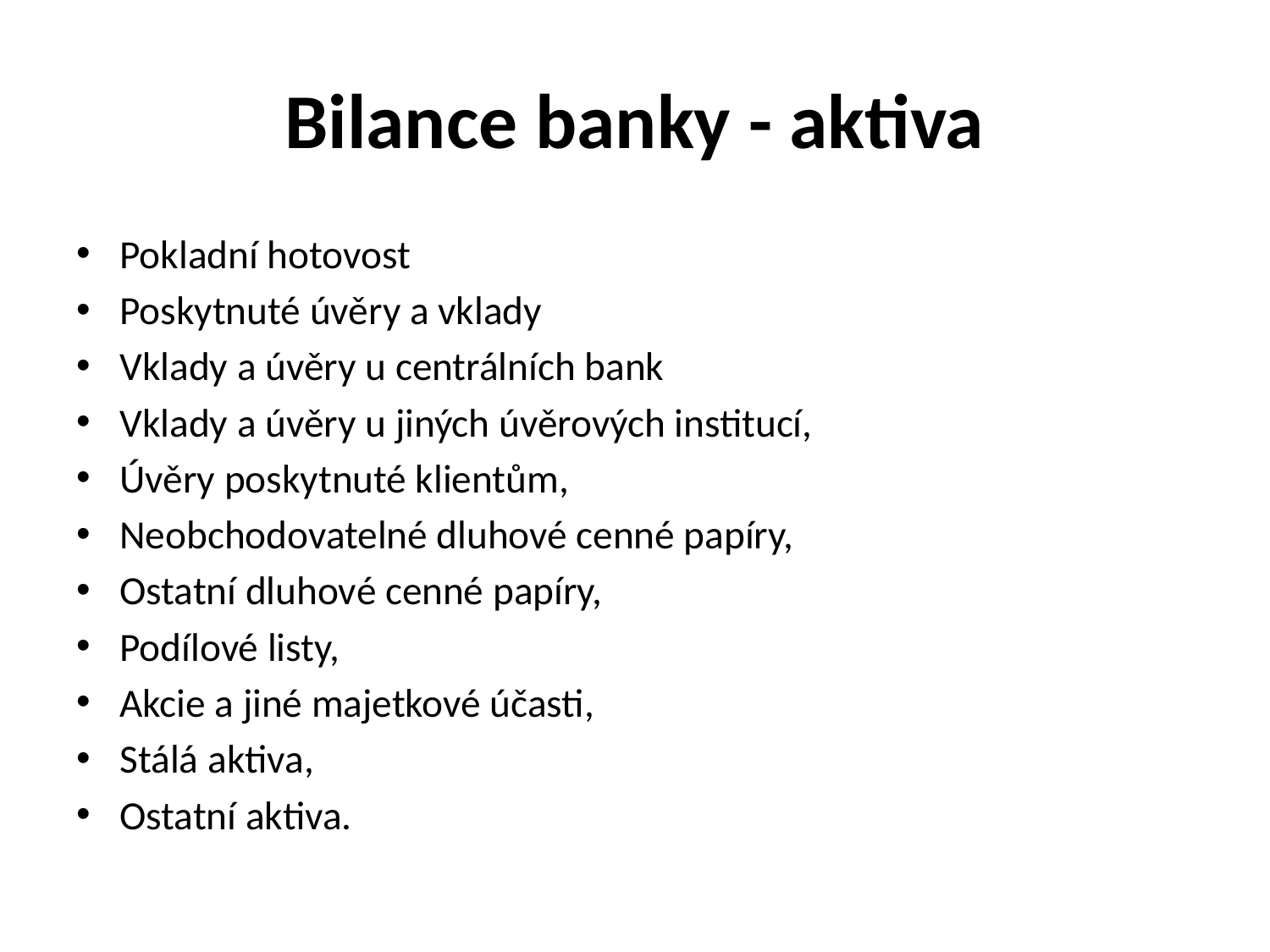

# Bilance banky - aktiva
Pokladní hotovost
Poskytnuté úvěry a vklady
Vklady a úvěry u centrálních bank
Vklady a úvěry u jiných úvěrových institucí,
Úvěry poskytnuté klientům,
Neobchodovatelné dluhové cenné papíry,
Ostatní dluhové cenné papíry,
Podílové listy,
Akcie a jiné majetkové účasti,
Stálá aktiva,
Ostatní aktiva.